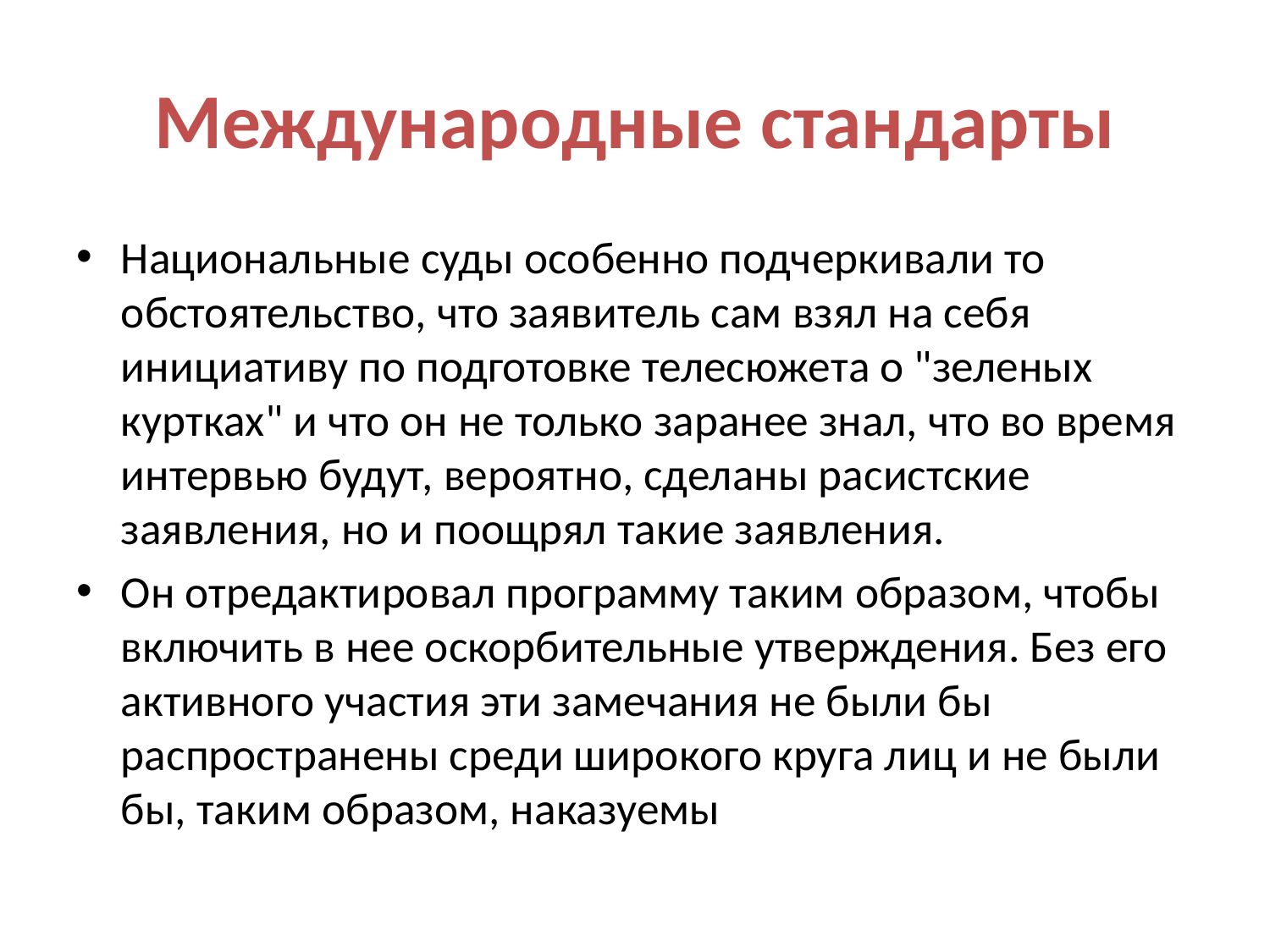

# Международные стандарты
Национальные суды особенно подчеркивали то обстоятельство, что заявитель сам взял на себя инициативу по подготовке телесюжета о "зеленых куртках" и что он не только заранее знал, что во время интервью будут, вероятно, сделаны расистские заявления, но и поощрял такие заявления.
Он отредактировал программу таким образом, чтобы включить в нее оскорбительные утверждения. Без его активного участия эти замечания не были бы распространены среди широкого круга лиц и не были бы, таким образом, наказуемы